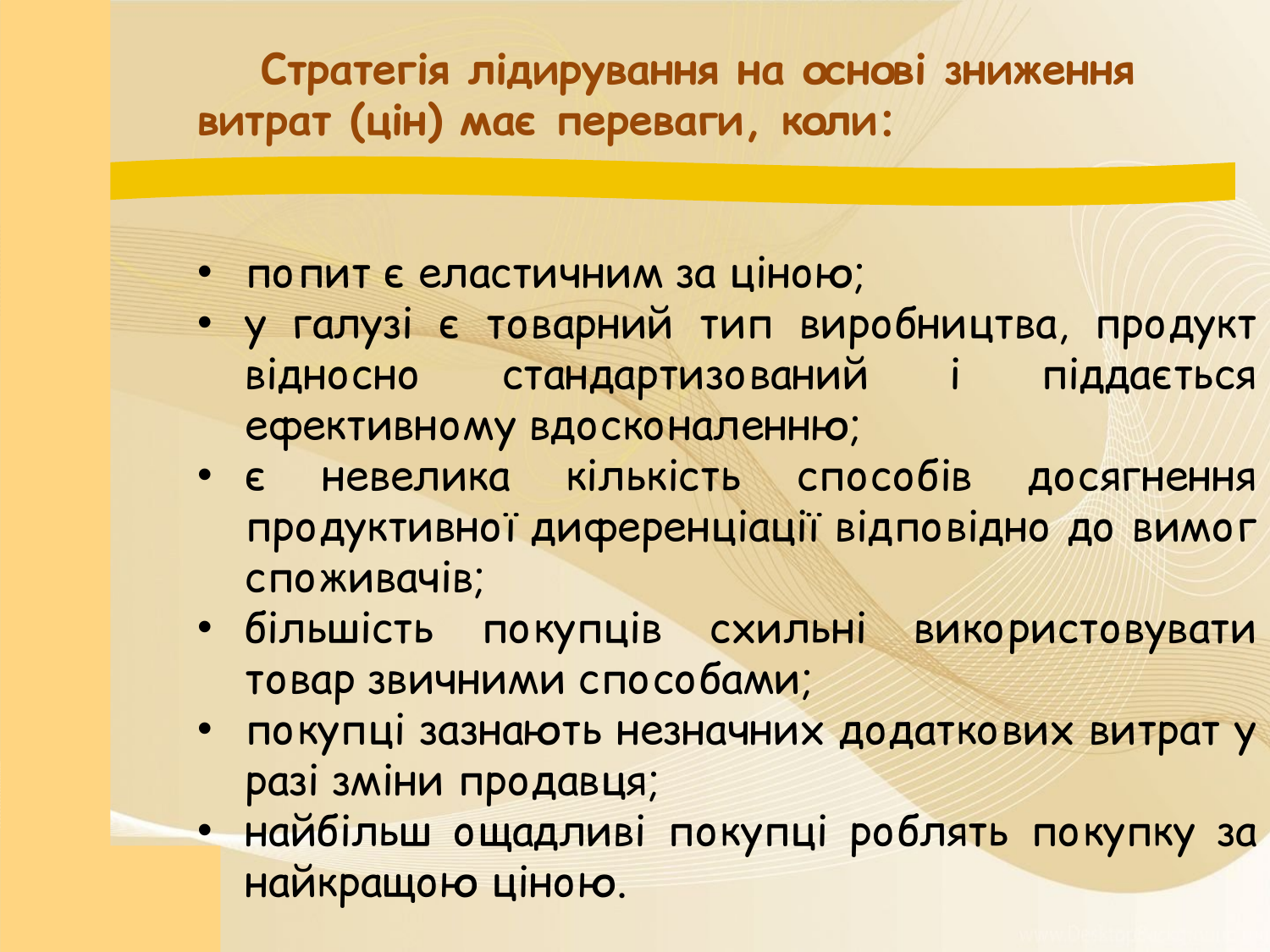

Стратегія лідирування на основі зниження витрат (цін) має переваги, коли:

попит є еластичним за ціною;
у галузі є товарний тип виробництва, продукт відносно стан­дартизований і піддається ефективному вдосконаленню;
є невелика кількість способів досягнення продуктивної диференціації відповідно до вимог споживачів;
більшість покупців схильні використовувати товар звичними способами;
покупці зазнають незначних додаткових витрат у разі зміни продавця;
найбільш ощадливі покупці роблять покупку за найкращою ціною.